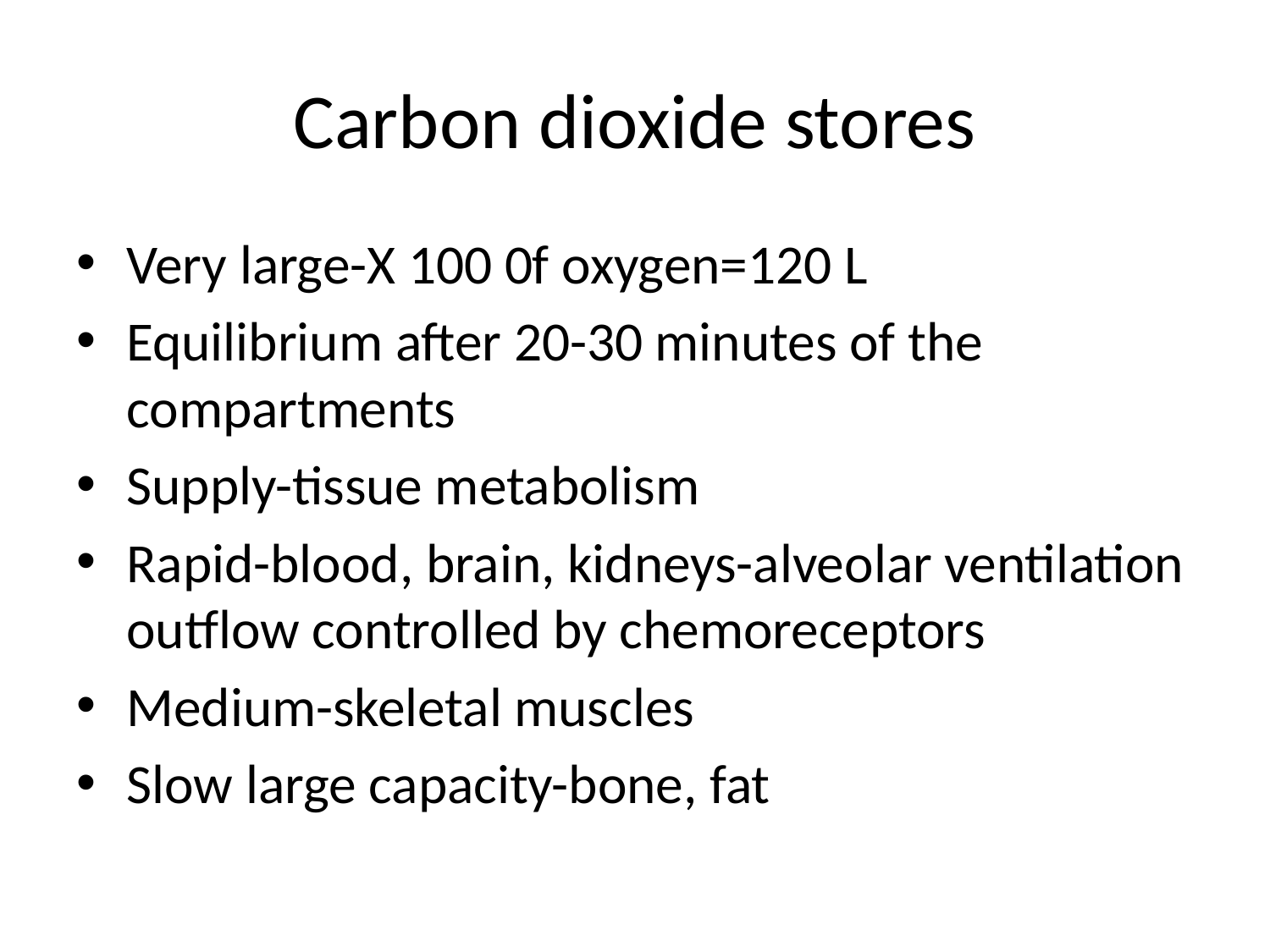

# Carbon dioxide stores
Very large-X 100 0f oxygen=120 L
Equilibrium after 20-30 minutes of the compartments
Supply-tissue metabolism
Rapid-blood, brain, kidneys-alveolar ventilation outflow controlled by chemoreceptors
Medium-skeletal muscles
Slow large capacity-bone, fat